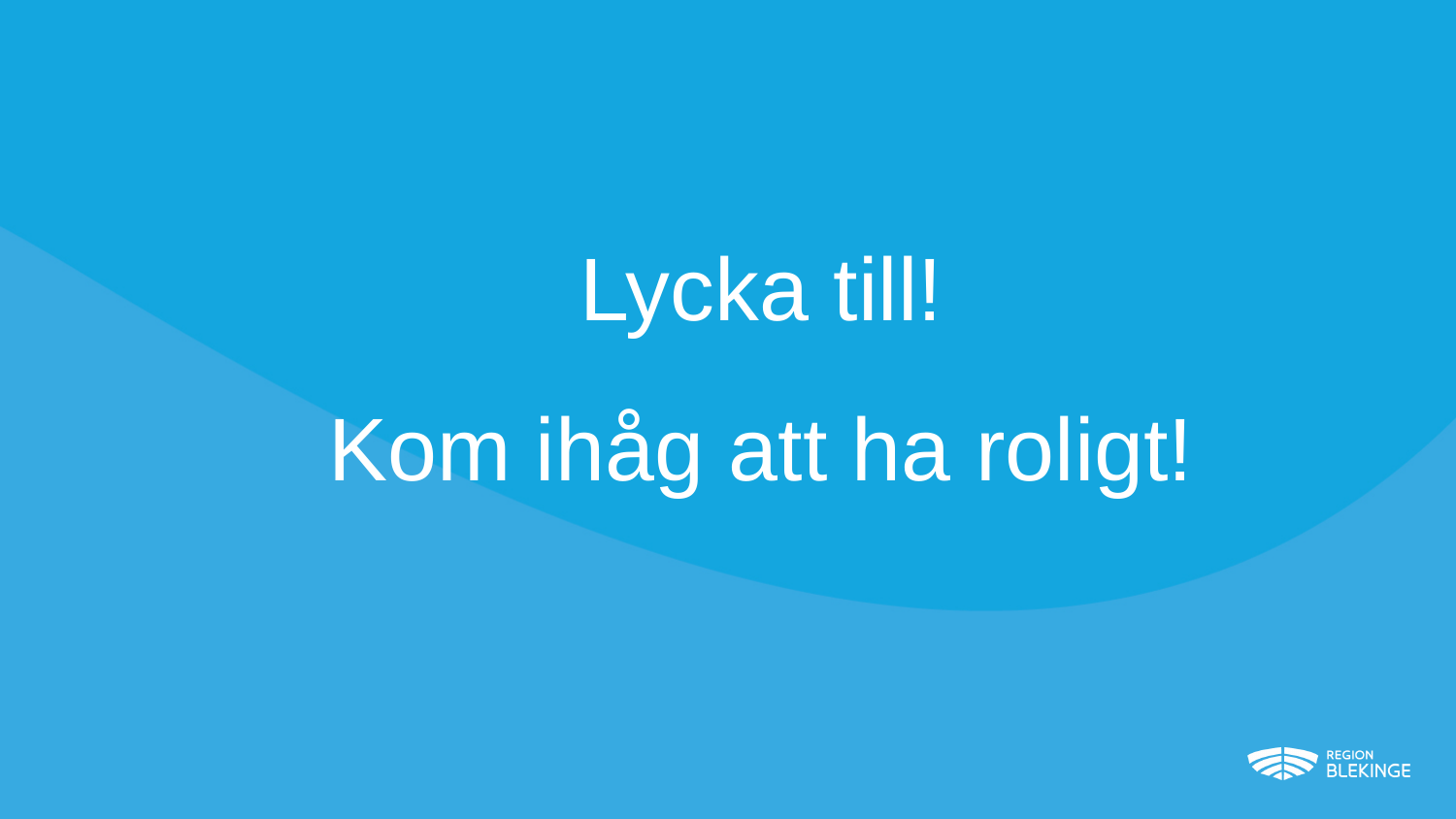

# Lycka till! Kom ihåg att ha roligt!